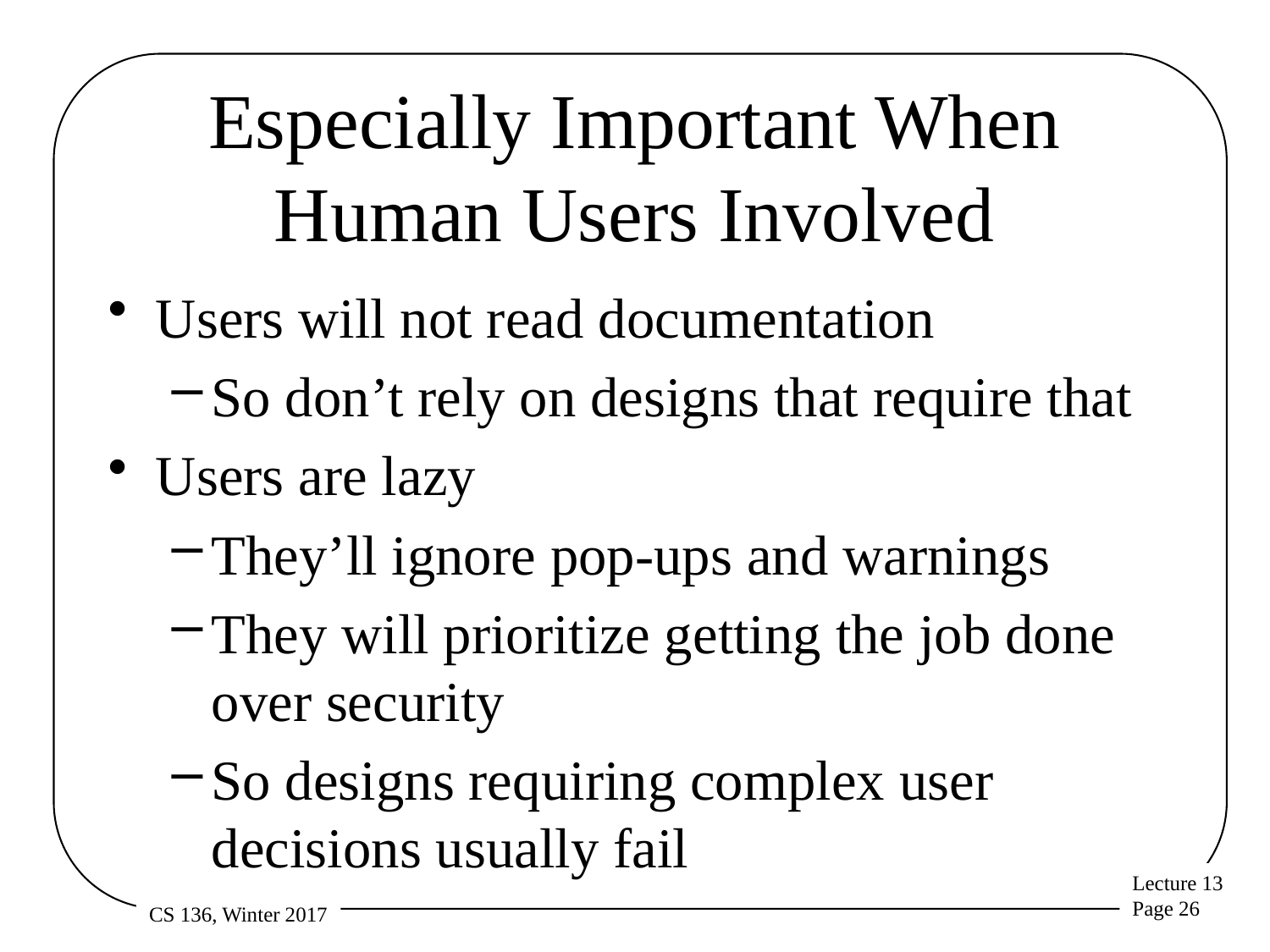

# Especially Important When Human Users Involved
Users will not read documentation
So don’t rely on designs that require that
Users are lazy
They’ll ignore pop-ups and warnings
They will prioritize getting the job done over security
So designs requiring complex user decisions usually fail